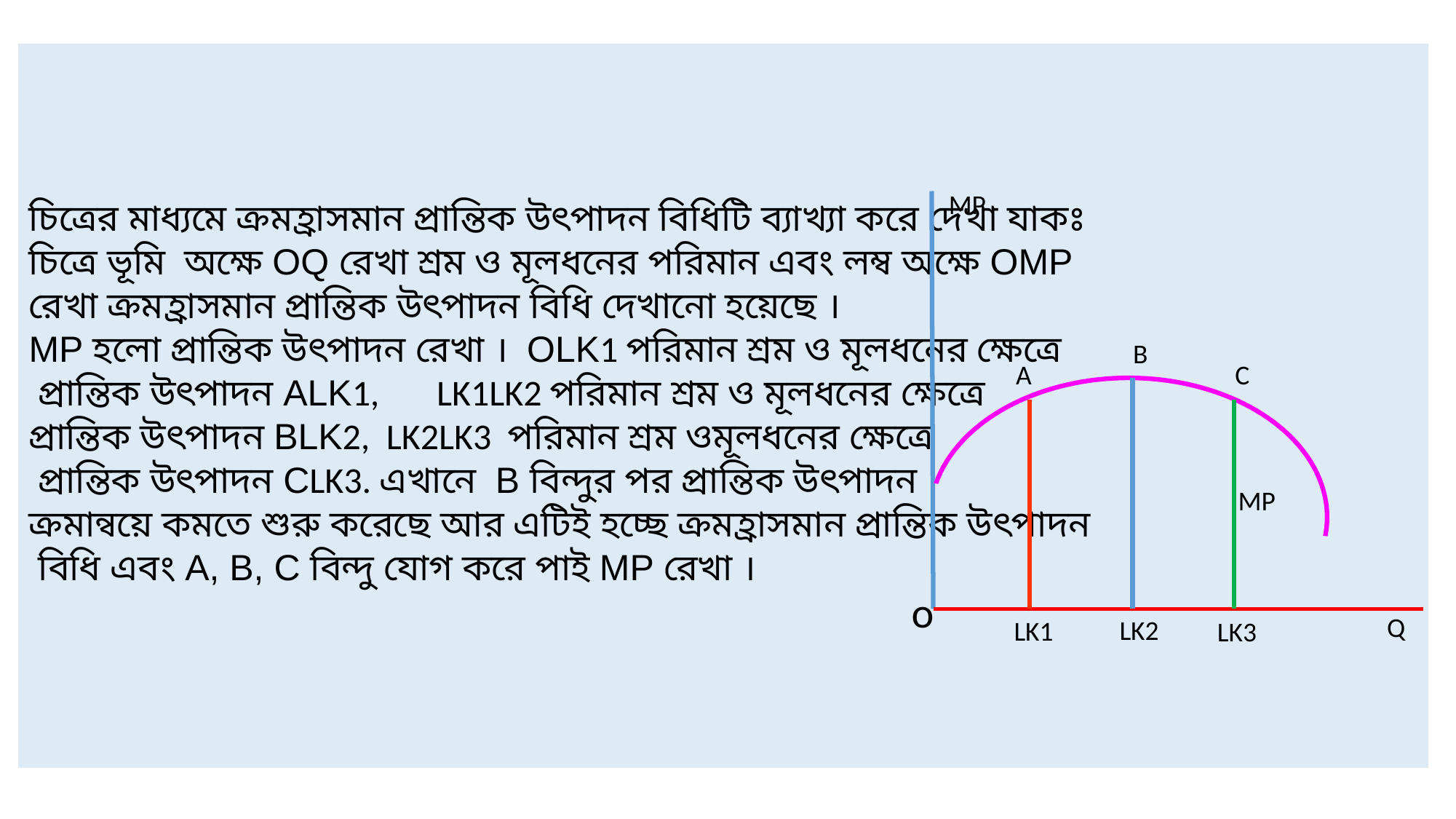

চিত্রের মাধ্যমে ক্রমহ্রাসমান প্রান্তিক উৎপাদন বিধিটি ব্যাখ্যা করে দেখা যাকঃ
চিত্রে ভূমি  অক্ষে OQ রেখা শ্রম ও মূলধনের পরিমান এবং লম্ব অক্ষে OMP
রেখা ক্রমহ্রাসমান প্রান্তিক উৎপাদন বিধি দেখানো হয়েছে ।
MP হলো প্রান্তিক উৎপাদন রেখা ।  OLK1 পরিমান শ্রম ও মূলধনের ক্ষেত্রে
 প্রান্তিক উৎপাদন ALK1,       LK1LK2 পরিমান শ্রম ও মূলধনের ক্ষেত্রে
প্রান্তিক উৎপাদন BLK2,  LK2LK3  পরিমান শ্রম ওমূলধনের ক্ষেত্রে
 প্রান্তিক উৎপাদন CLK3. এখানে  B বিন্দুর পর প্রান্তিক উৎপাদন
ক্রমান্বয়ে কমতে শুরু করেছে আর এটিই হচ্ছে ক্রমহ্রাসমান প্রান্তিক উৎপাদন
 বিধি এবং A, B, C বিন্দু যোগ করে পাই MP রেখা ।

MP

B
C
A
MP
o
Q
LK2
  LK1
LK3